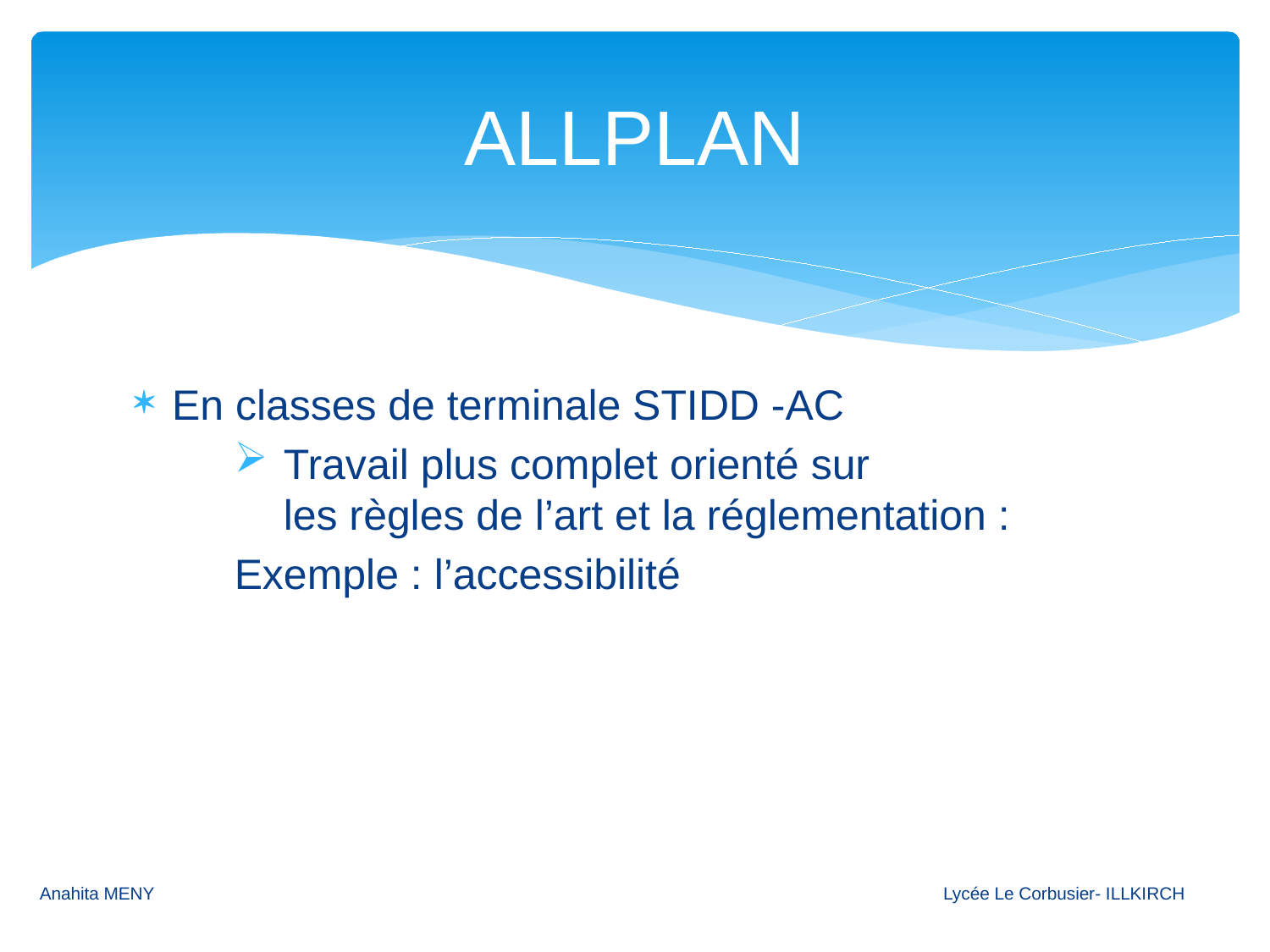

# ALLPLAN
En classes de terminale STIDD -AC
Travail plus complet orienté sur
les règles de l’art et la réglementation :
Exemple : l’accessibilité
Anahita MENY                                                        				   Lycée Le Corbusier- ILLKIRCH